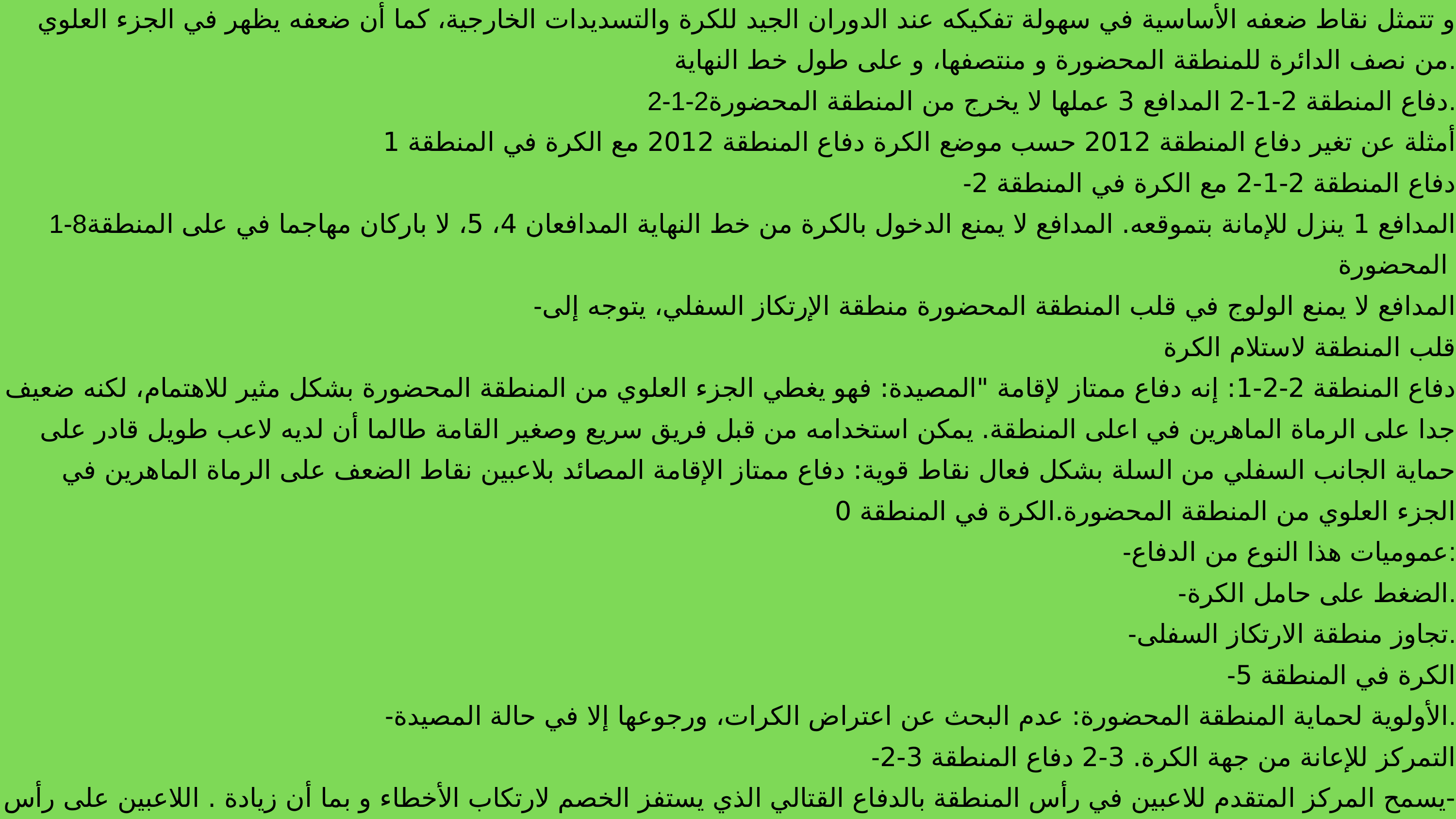

و تتمثل نقاط ضعفه الأساسية في سهولة تفكيكه عند الدوران الجيد للكرة والتسديدات الخارجية، كما أن ضعفه يظهر في الجزء العلوي من نصف الدائرة للمنطقة المحضورة و منتصفها، و على طول خط النهاية.
2-1-2دفاع المنطقة 2-1-2 المدافع 3 عملها لا يخرج من المنطقة المحضورة.
أمثلة عن تغير دفاع المنطقة 2012 حسب موضع الكرة دفاع المنطقة 2012 مع الكرة في المنطقة 1
-دفاع المنطقة 2-1-2 مع الكرة في المنطقة 2
1-8المدافع 1 ينزل للإمانة بتموقعه. المدافع لا يمنع الدخول بالكرة من خط النهاية المدافعان 4، 5، لا باركان مهاجما في على المنطقة المحضورة
-المدافع لا يمنع الولوج في قلب المنطقة المحضورة منطقة الإرتكاز السفلي، يتوجه إلى
قلب المنطقة لاستلام الكرة
دفاع المنطقة 2-2-1: إنه دفاع ممتاز لإقامة "المصيدة: فهو يغطي الجزء العلوي من المنطقة المحضورة بشكل مثير للاهتمام، لكنه ضعيف جدا على الرماة الماهرين في اعلى المنطقة. يمكن استخدامه من قبل فريق سريع وصغير القامة طالما أن لديه لاعب طويل قادر على حماية الجانب السفلي من السلة بشكل فعال نقاط قوية: دفاع ممتاز الإقامة المصائد بلاعبين نقاط الضعف على الرماة الماهرين في الجزء العلوي من المنطقة المحضورة.الكرة في المنطقة 0
-عموميات هذا النوع من الدفاع:
-الضغط على حامل الكرة.
-تجاوز منطقة الارتكاز السفلى.
-الكرة في المنطقة 5
-الأولوية لحماية المنطقة المحضورة: عدم البحث عن اعتراض الكرات، ورجوعها إلا في حالة المصيدة.
-التمركز للإعانة من جهة الكرة. 3-2 دفاع المنطقة 3-2
-يسمح المركز المتقدم للاعبين في رأس المنطقة بالدفاع القتالي الذي يستفز الخصم لارتكاب الأخطاء و بما أن زيادة . اللاعبين على رأس المنطقة فهذا الدفاع بعد الأفضل للهجوم المضاد عادة ما يُطلب من الثلاثة اللاعبين في رأس المن مضاعفة حراستهم و المساعدة في الارتداد. في الواقع، يكمن الضعف الأساسي في اللاعب المحوري و يتضح أنه دفاع بمجرد التغلب على الخط الأول